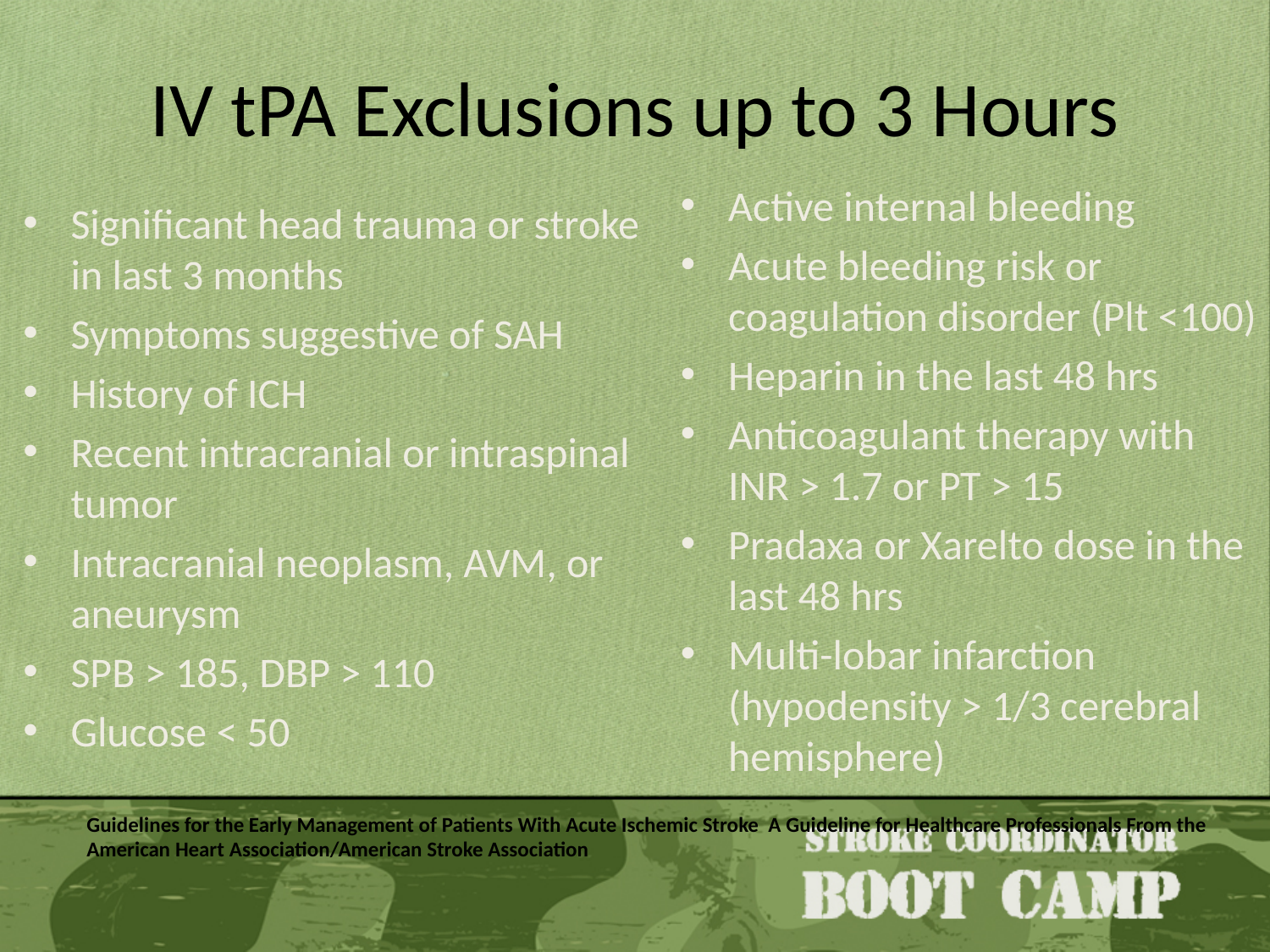

# IV tPA Exclusions up to 3 Hours
Active internal bleeding
Acute bleeding risk or coagulation disorder (Plt <100)
Heparin in the last 48 hrs
Anticoagulant therapy with INR > 1.7 or PT > 15
Pradaxa or Xarelto dose in the last 48 hrs
Multi-lobar infarction (hypodensity > 1/3 cerebral hemisphere)
Significant head trauma or stroke in last 3 months
Symptoms suggestive of SAH
History of ICH
Recent intracranial or intraspinal tumor
Intracranial neoplasm, AVM, or aneurysm
SPB > 185, DBP > 110
Glucose < 50
Guidelines for the Early Management of Patients With Acute Ischemic Stroke  A Guideline for Healthcare Professionals From the American Heart Association/American Stroke Association